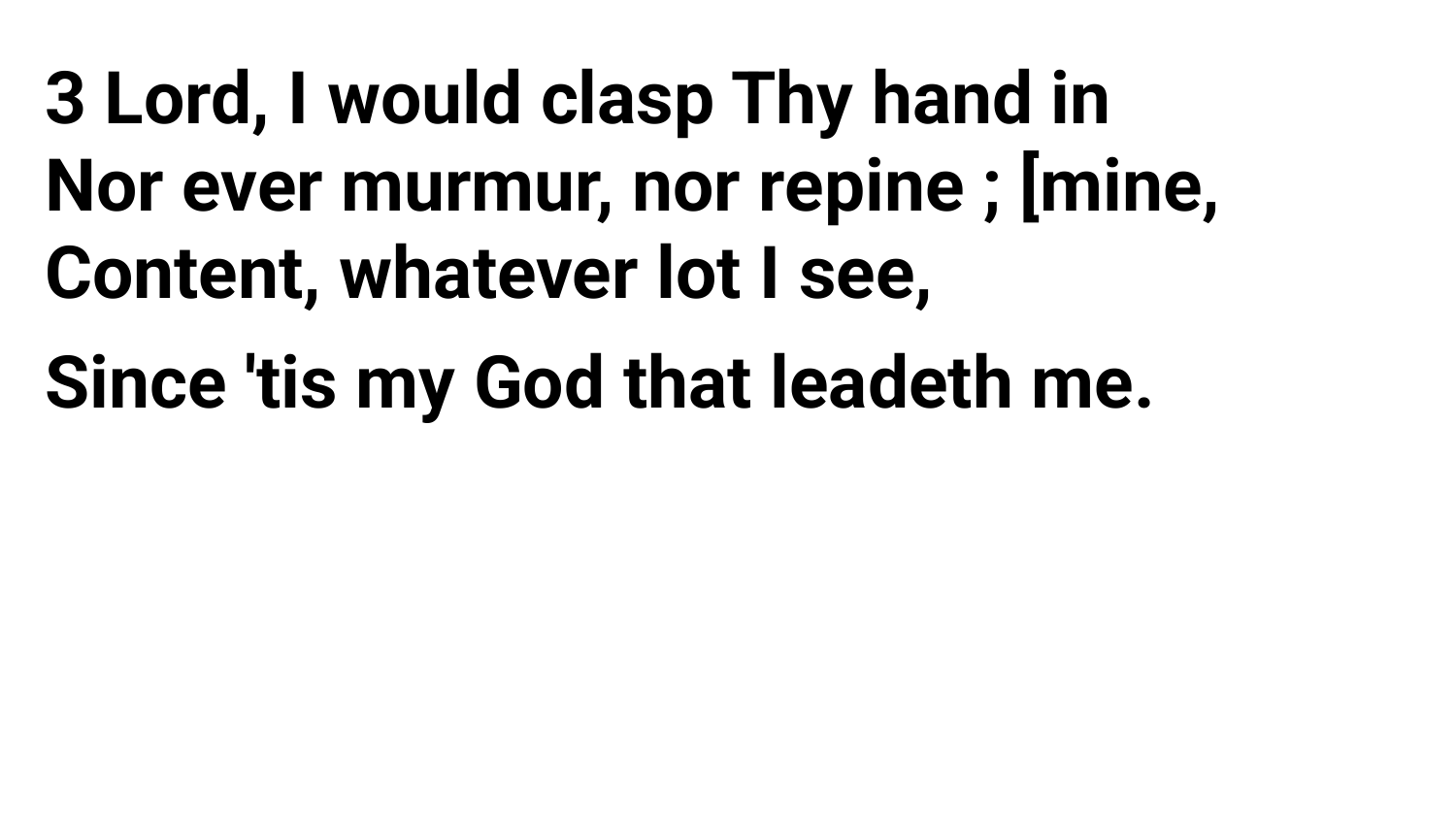

3 Lord, I would clasp Thy hand in
Nor ever murmur, nor repine ; [mine,
Content, whatever lot I see,
Since 'tis my God that leadeth me.